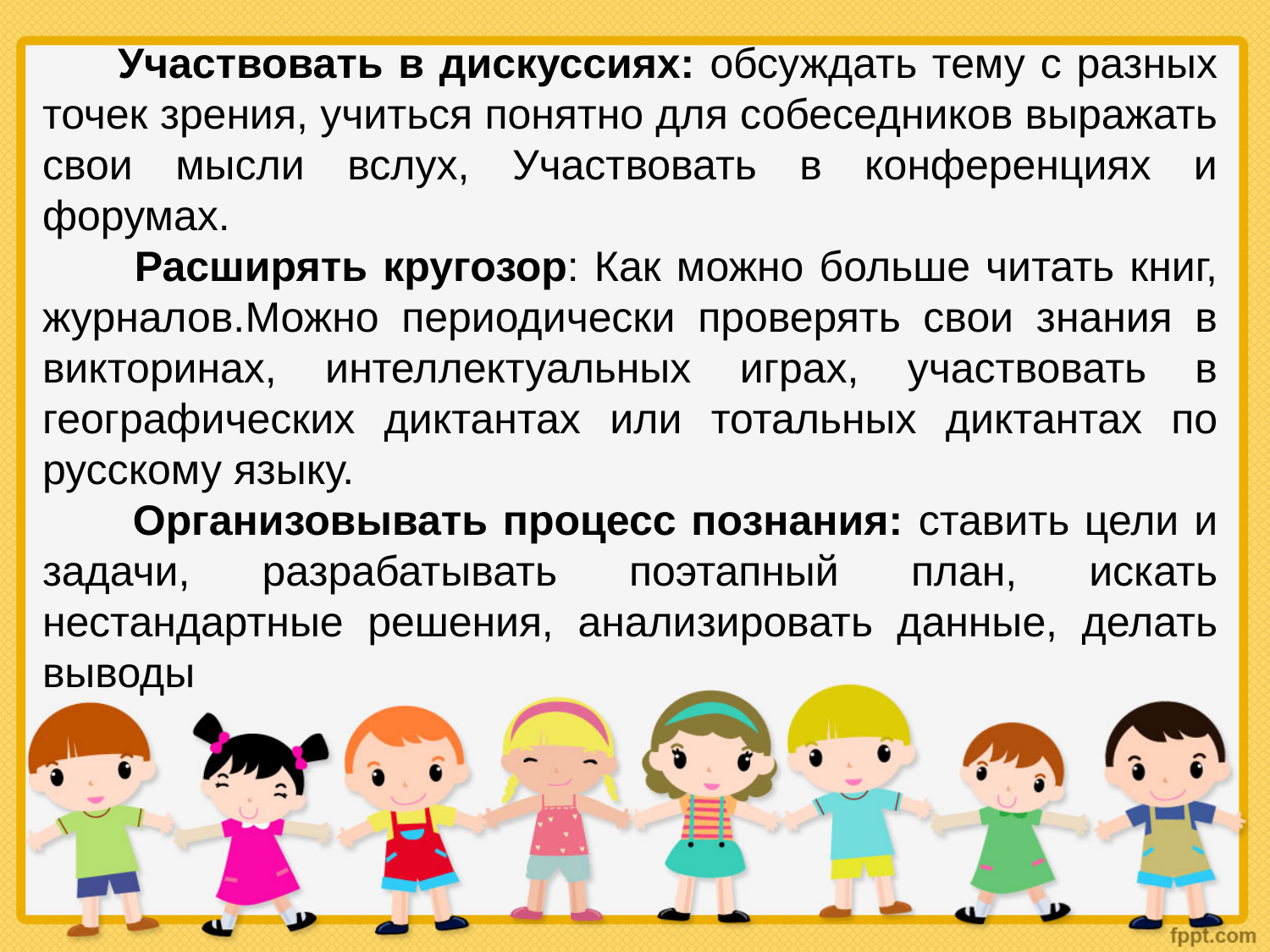

Участвовать в дискуссиях: обсуждать тему с разных точек зрения, учиться понятно для собеседников выражать свои мысли вслух, Участвовать в конференциях и форумах.
      Расширять кругозор: Как можно больше читать книг, журналов.Можно периодически проверять свои знания в викторинах, интеллектуальных играх, участвовать в географических диктантах или тотальных диктантах по русскому языку.
      Организовывать процесс познания: ставить цели и задачи, разрабатывать поэтапный план, искать нестандартные решения, анализировать данные, делать выводы